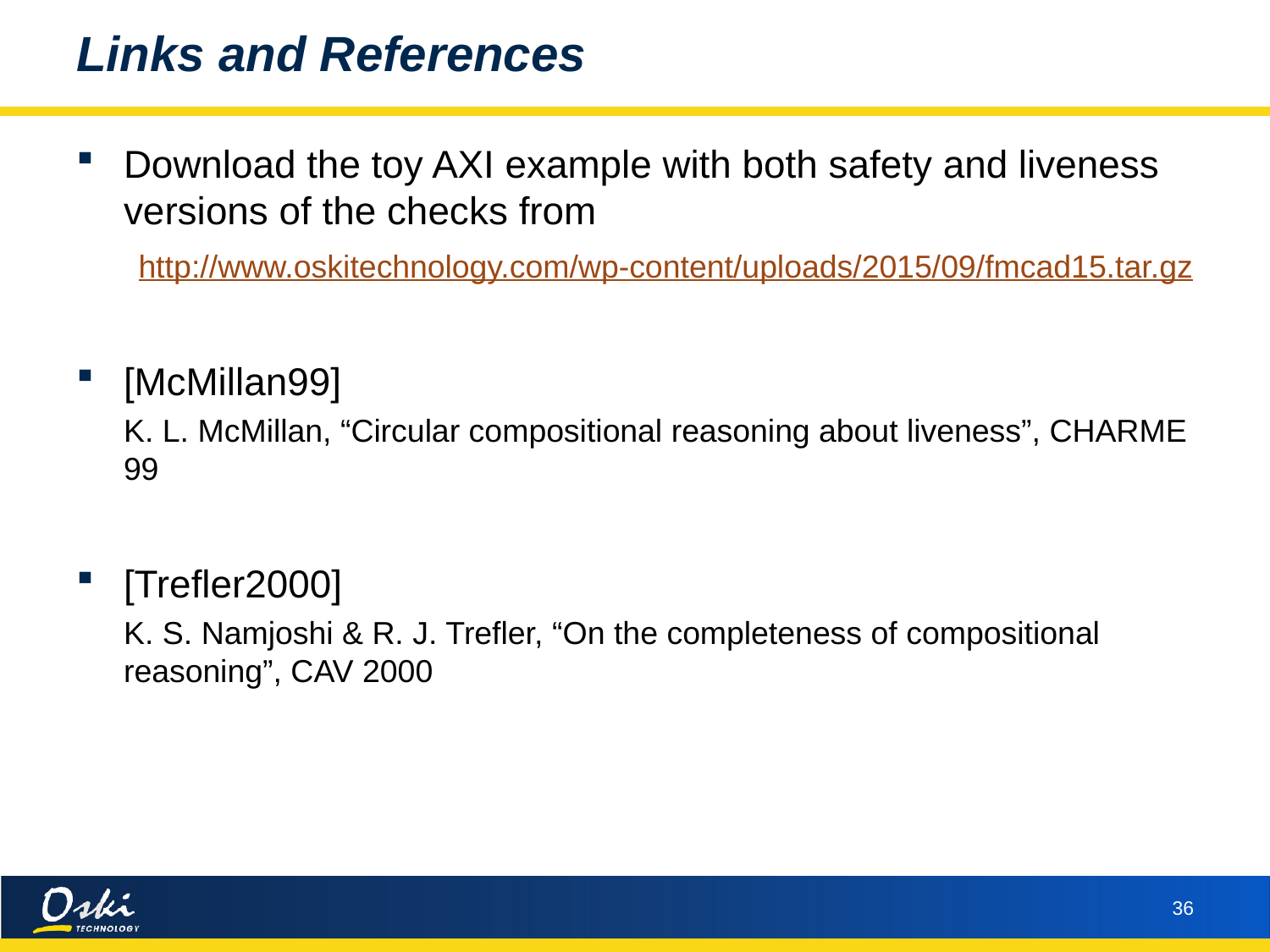

# Links and References
Download the toy AXI example with both safety and liveness versions of the checks from
       http://www.oskitechnology.com/wp-content/uploads/2015/09/fmcad15.tar.gz

[McMillan99]
K. L. McMillan, “Circular compositional reasoning about liveness”, CHARME 99

[Trefler2000]
K. S. Namjoshi & R. J. Trefler, “On the completeness of compositional reasoning”, CAV 2000

36